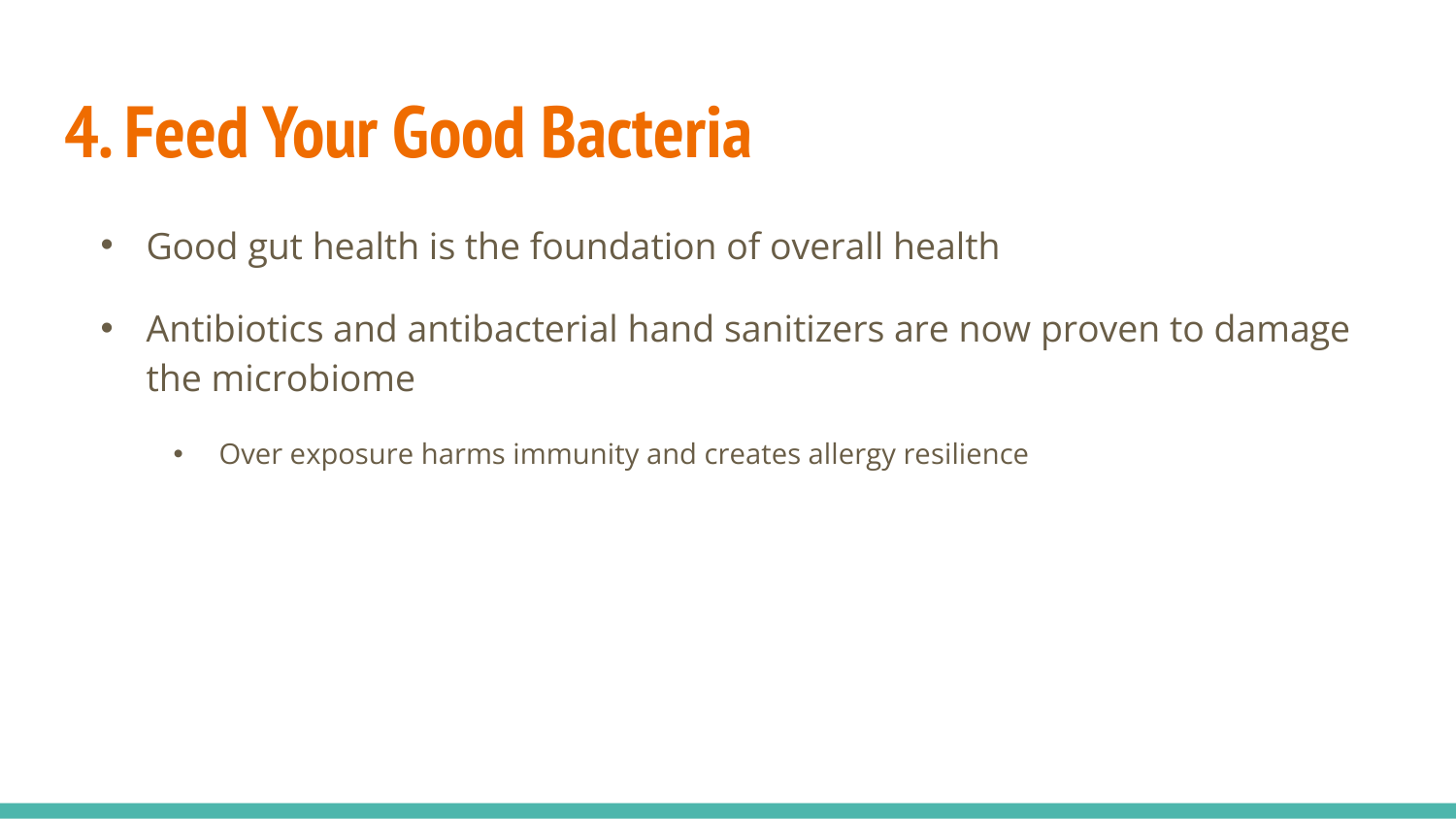

# 4. Feed Your Good Bacteria
Good gut health is the foundation of overall health
Antibiotics and antibacterial hand sanitizers are now proven to damage the microbiome
Over exposure harms immunity and creates allergy resilience